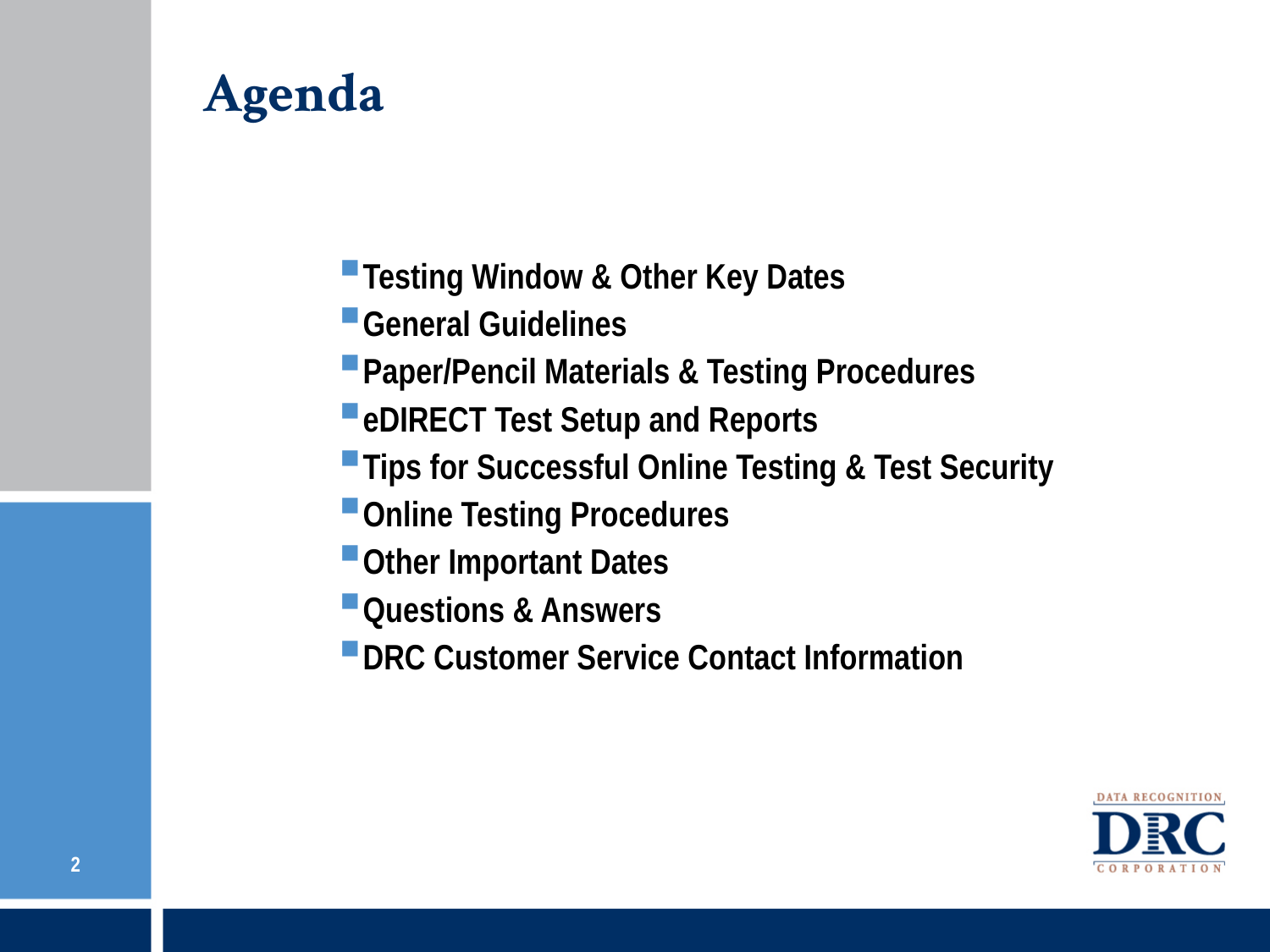

# Agenda
Testing Window & Other Key Dates
General Guidelines
Paper/Pencil Materials & Testing Procedures
eDIRECT Test Setup and Reports
Tips for Successful Online Testing & Test Security
Online Testing Procedures
Other Important Dates
Questions & Answers
DRC Customer Service Contact Information

2